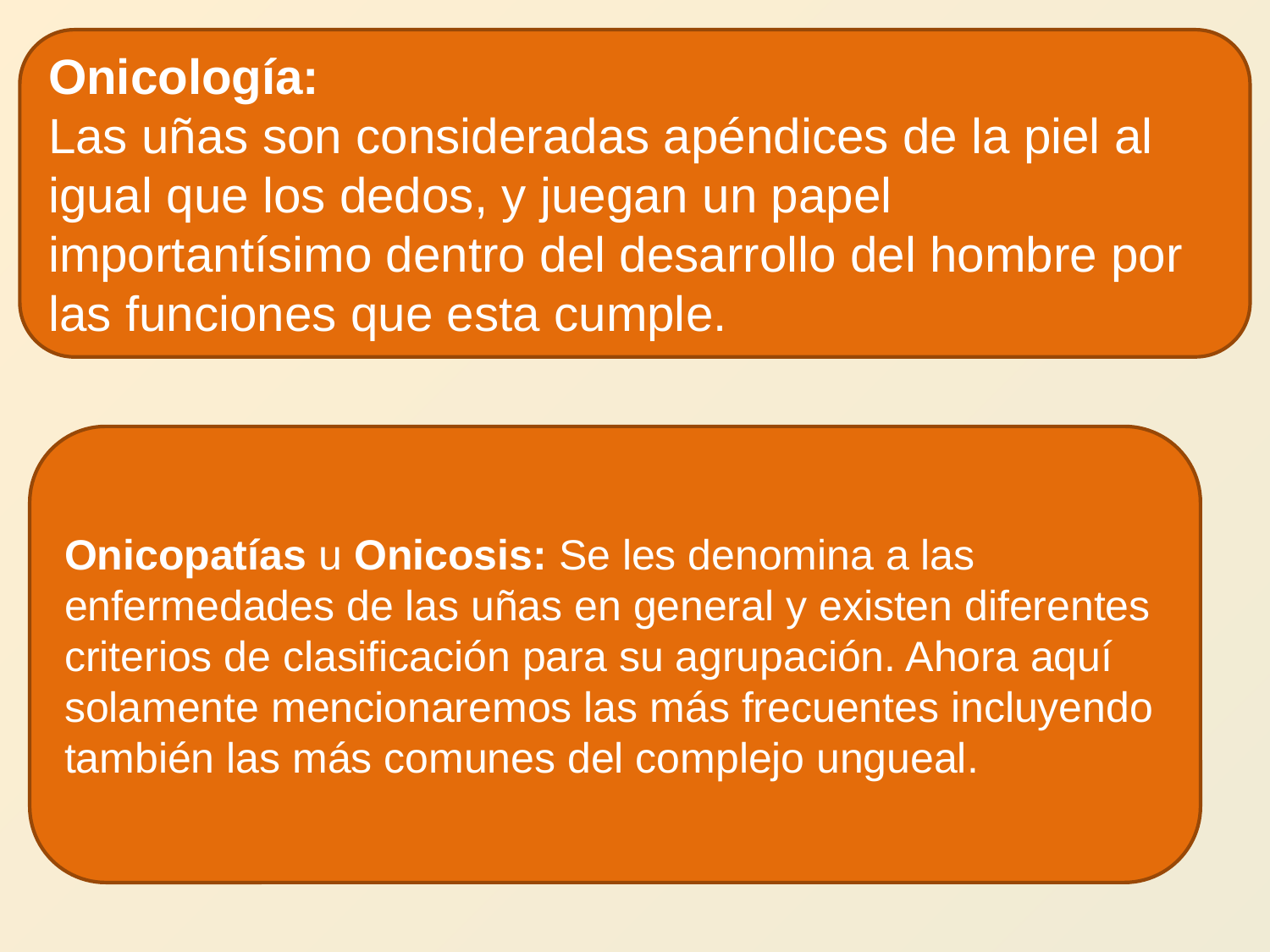

Onicología:
Las uñas son consideradas apéndices de la piel al igual que los dedos, y juegan un papel importantísimo dentro del desarrollo del hombre por las funciones que esta cumple.
Onicopatías u Onicosis: Se les denomina a las enfermedades de las uñas en general y existen diferentes criterios de clasificación para su agrupación. Ahora aquí solamente mencionaremos las más frecuentes incluyendo también las más comunes del complejo ungueal.